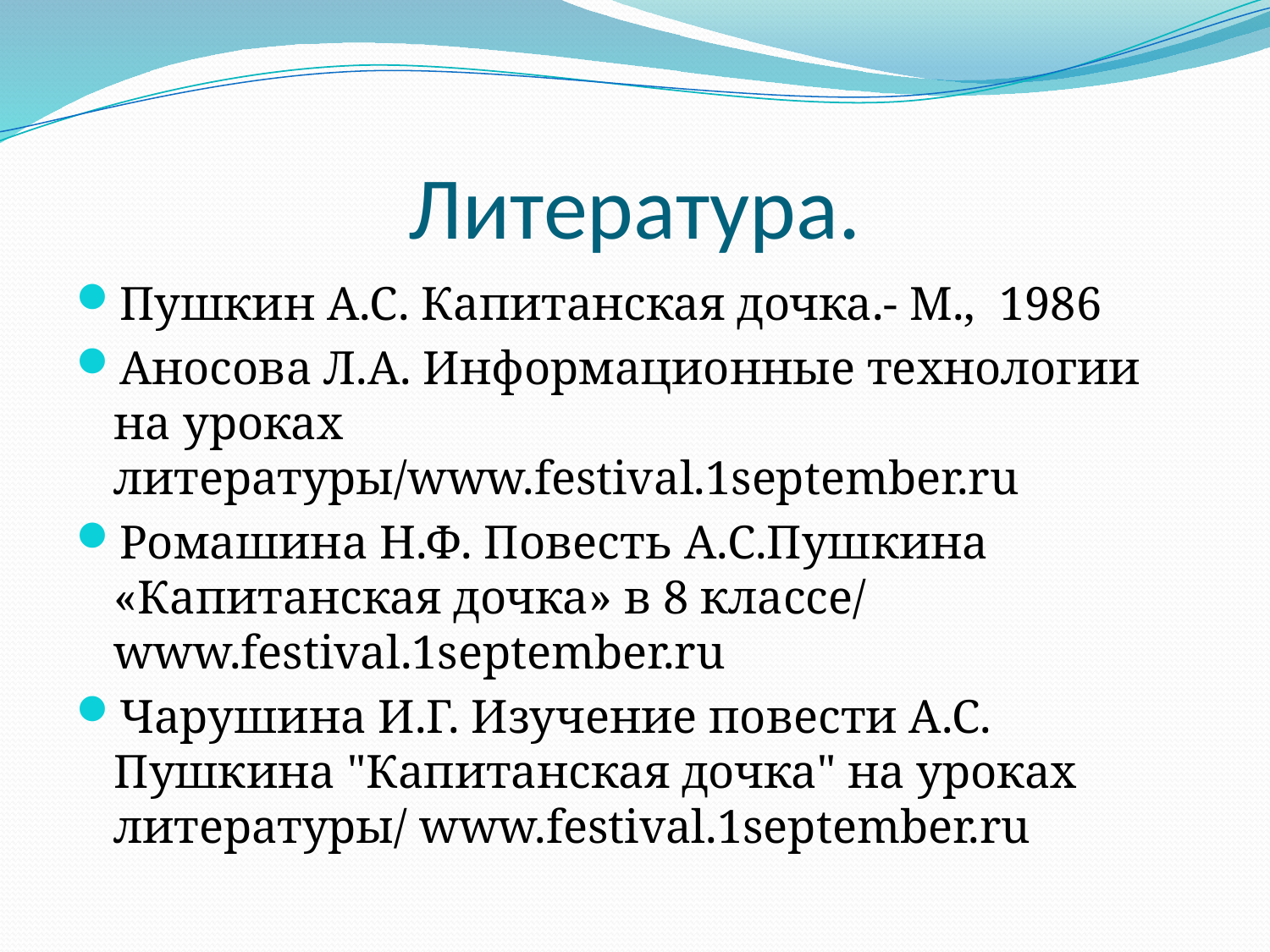

# Литература.
Пушкин А.С. Капитанская дочка.- М.,  1986
Аносова Л.А. Информационные технологии на уроках литературы/www.festival.1september.ru
Ромашина Н.Ф. Повесть А.С.Пушкина «Капитанская дочка» в 8 классе/ www.festival.1september.ru
Чарушина И.Г. Изучение повести А.С. Пушкина "Капитанская дочка" на уроках литературы/ www.festival.1september.ru